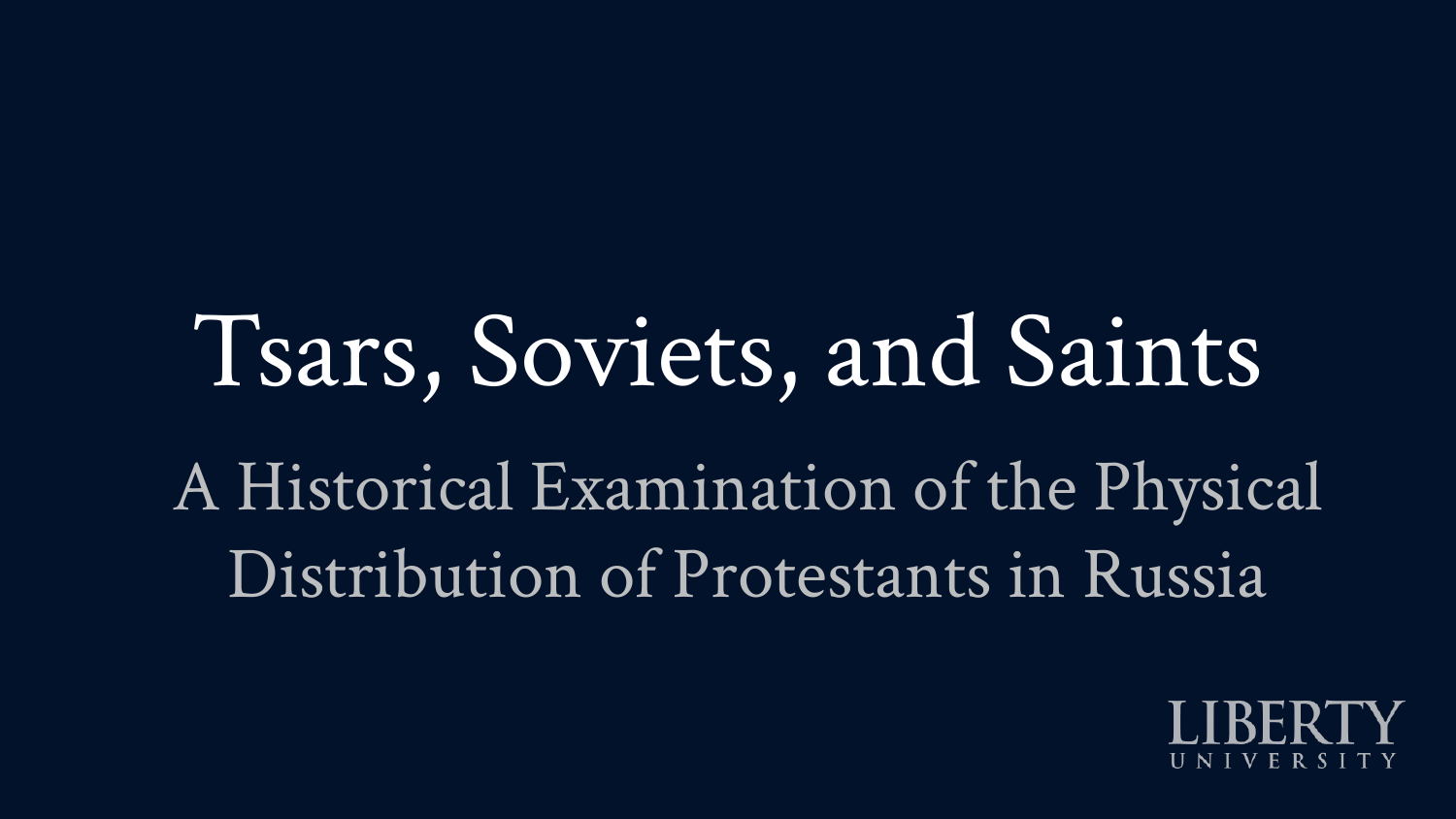

# Tsars, Soviets, and Saints
A Historical Examination of the Physical Distribution of Protestants in Russia